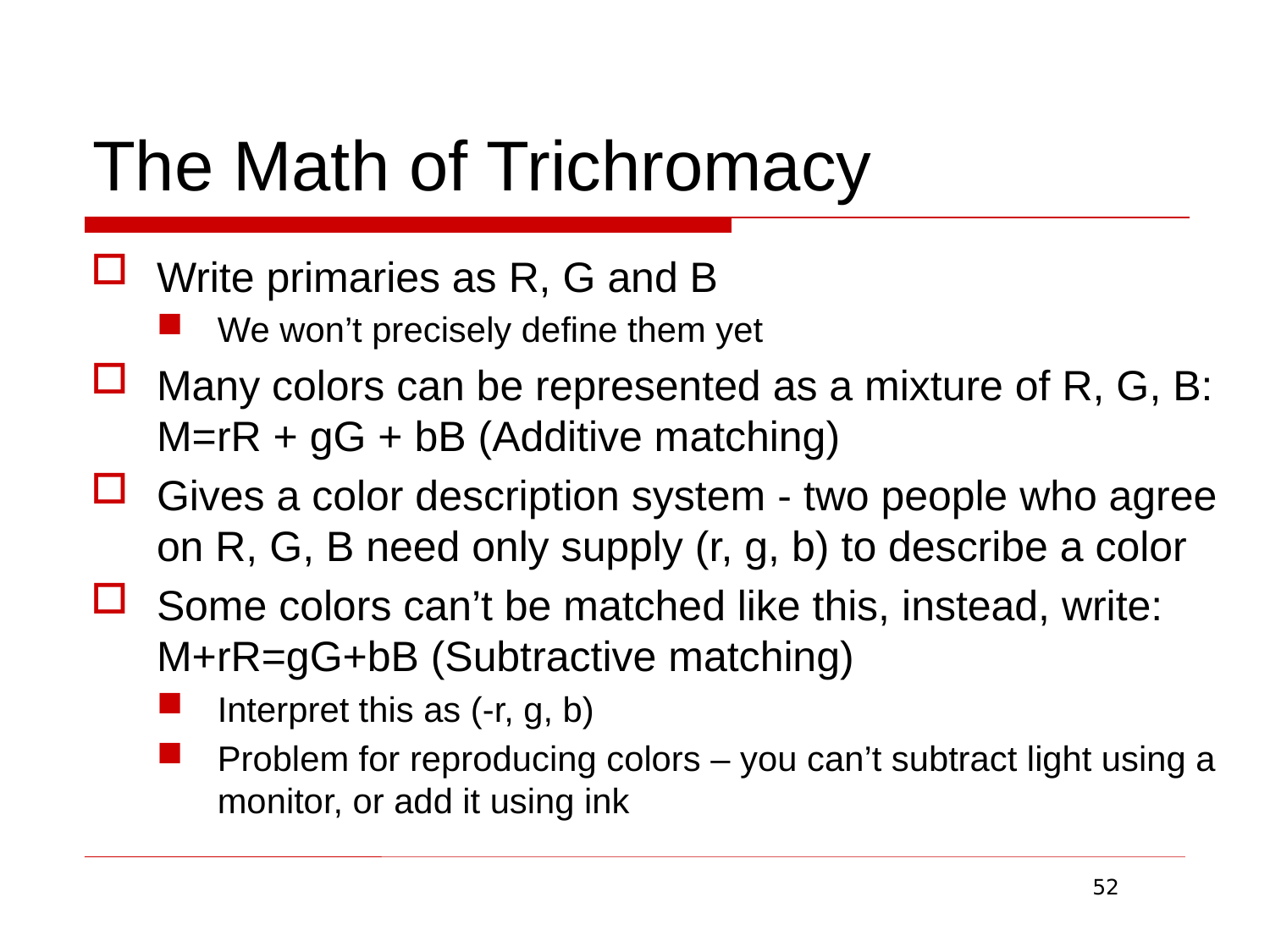

# The Math of Trichromacy
Write primaries as R, G and B
We won’t precisely define them yet
Many colors can be represented as a mixture of R, G, B: M=rR + gG + bB (Additive matching)
Gives a color description system - two people who agree on R, G, B need only supply (r, g, b) to describe a color
Some colors can’t be matched like this, instead, write: M+rR=gG+bB (Subtractive matching)
Interpret this as (-r, g, b)
Problem for reproducing colors – you can’t subtract light using a monitor, or add it using ink

52